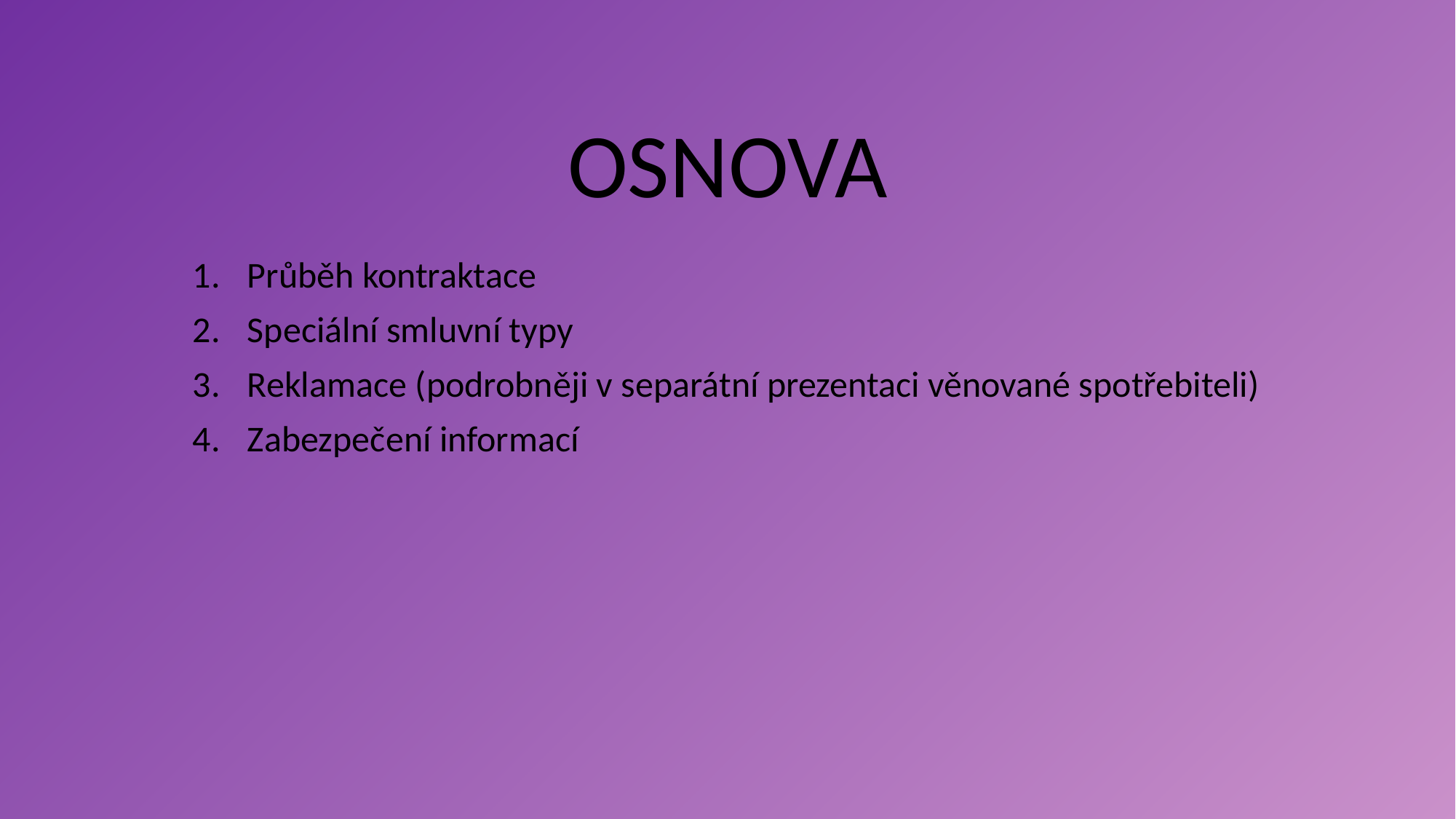

# OSNOVA
Průběh kontraktace
Speciální smluvní typy
Reklamace (podrobněji v separátní prezentaci věnované spotřebiteli)
Zabezpečení informací